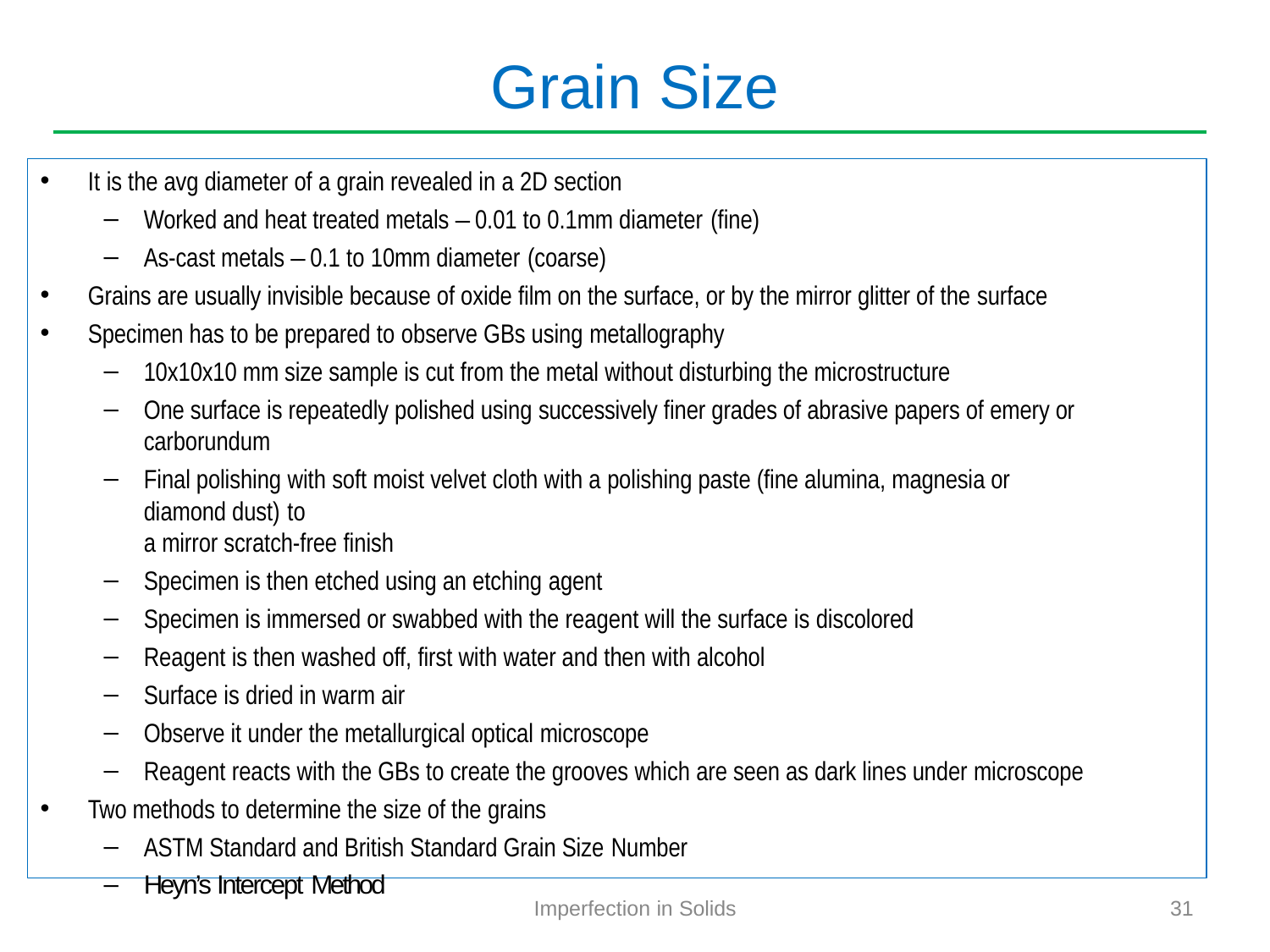

# Grain Size

It is the avg diameter of a grain revealed in a 2D section
Worked and heat treated metals – 0.01 to 0.1mm diameter (fine)
As-cast metals – 0.1 to 10mm diameter (coarse)
Grains are usually invisible because of oxide film on the surface, or by the mirror glitter of the surface
Specimen has to be prepared to observe GBs using metallography
10x10x10 mm size sample is cut from the metal without disturbing the microstructure
One surface is repeatedly polished using successively finer grades of abrasive papers of emery or  carborundum
Final polishing with soft moist velvet cloth with a polishing paste (fine alumina, magnesia or diamond dust) to
a mirror scratch-free finish
Specimen is then etched using an etching agent
Specimen is immersed or swabbed with the reagent will the surface is discolored
Reagent is then washed off, first with water and then with alcohol
Surface is dried in warm air
Observe it under the metallurgical optical microscope
Reagent reacts with the GBs to create the grooves which are seen as dark lines under microscope
Two methods to determine the size of the grains
ASTM Standard and British Standard Grain Size Number
Heyn’s Intercept Method

Imperfection in Solids
31